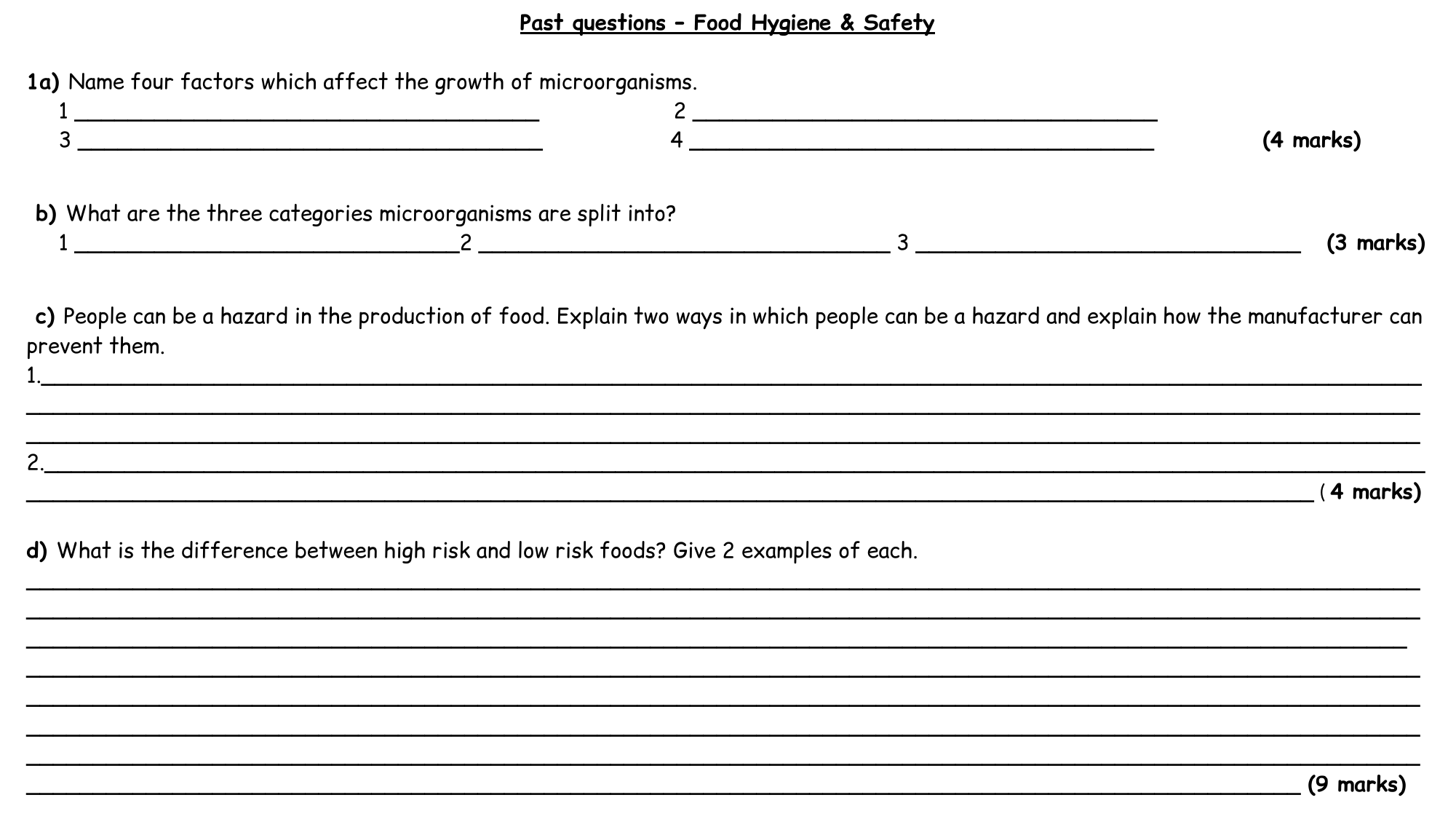

Past questions – Food Hygiene & Safety

1a) Name four factors which affect the growth of microorganisms.
1 ___________________________________                            2 ___________________________________
3 ___________________________________                           4 ___________________________________                 (4 marks)

 b) What are the three categories microorganisms are split into?
1 _____________________________2 _______________________________ 3 _____________________________    (3 marks)

 c) People can be a hazard in the production of food. Explain two ways in which people can be a hazard and explain how the manufacturer can prevent them.
1._________________________________________________________________________________________________________________________________________________________________________________________________________________
_________________________________________________________________________________________________________
2._________________________________________________________________________________________________________________________________________________________________________________________________________ ( 4 marks)

d) What is the difference between high risk and low risk foods? Give 2 examples of each.
__________________________________________________________________________________________________________________________________________________________________________________________________________________________________________________________________________________________________________________________
_________________________________________________________________________________________________________
___________________________________________________________________________________________________________________________________________________________________________________________________________________________________________________________________________________________________________________________________________________________________________________________________________________________ (9 marks)